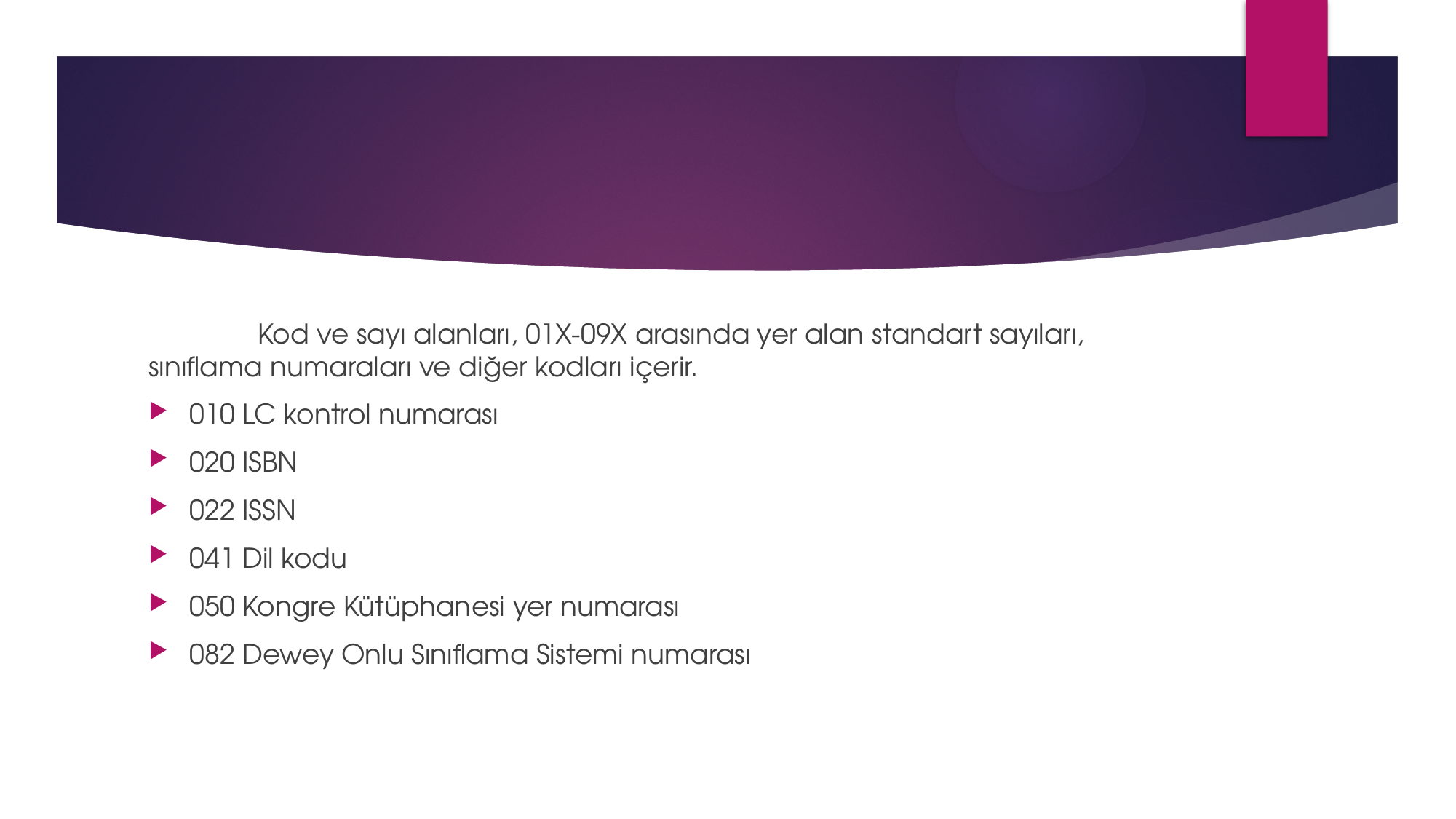

#
	Kod ve sayı alanları, 01X-09X arasında yer alan standart sayıları, sınıflama numaraları ve diğer kodları içerir.
010 LC kontrol numarası
020 ISBN
022 ISSN
041 Dil kodu
050 Kongre Kütüphanesi yer numarası
082 Dewey Onlu Sınıflama Sistemi numarası